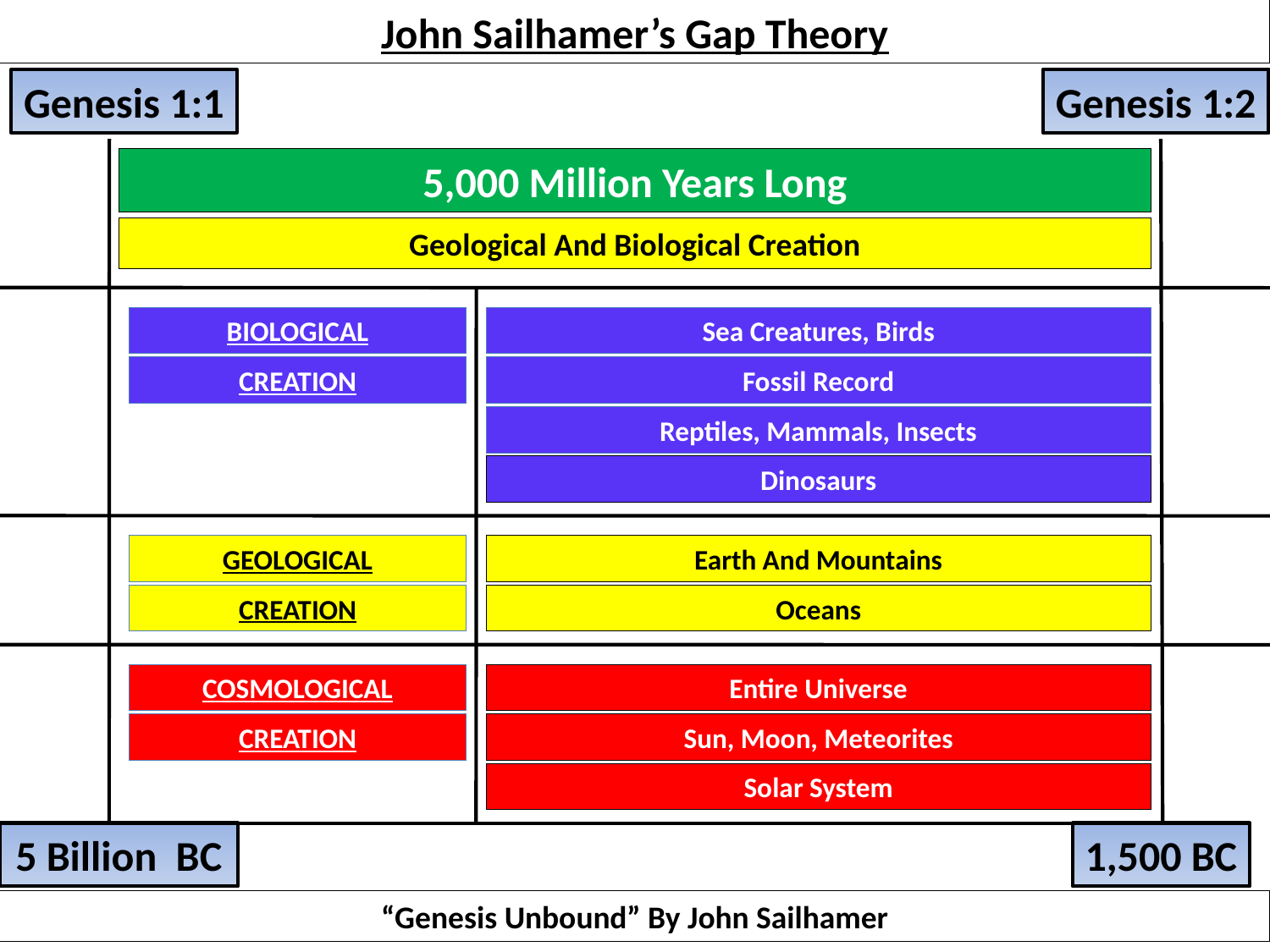

John Sailhamer’s Gap Theory
Genesis 1:1
Genesis 1:2
5,000 Million Years Long
Geological And Biological Creation
BIOLOGICAL
Sea Creatures, Birds
CREATION
Fossil Record
Reptiles, Mammals, Insects
Dinosaurs
GEOLOGICAL
Earth And Mountains
CREATION
Oceans
COSMOLOGICAL
Entire Universe
CREATION
Sun, Moon, Meteorites
Solar System
5 Billion  BC
1,500 BC
“Genesis Unbound” By John Sailhamer